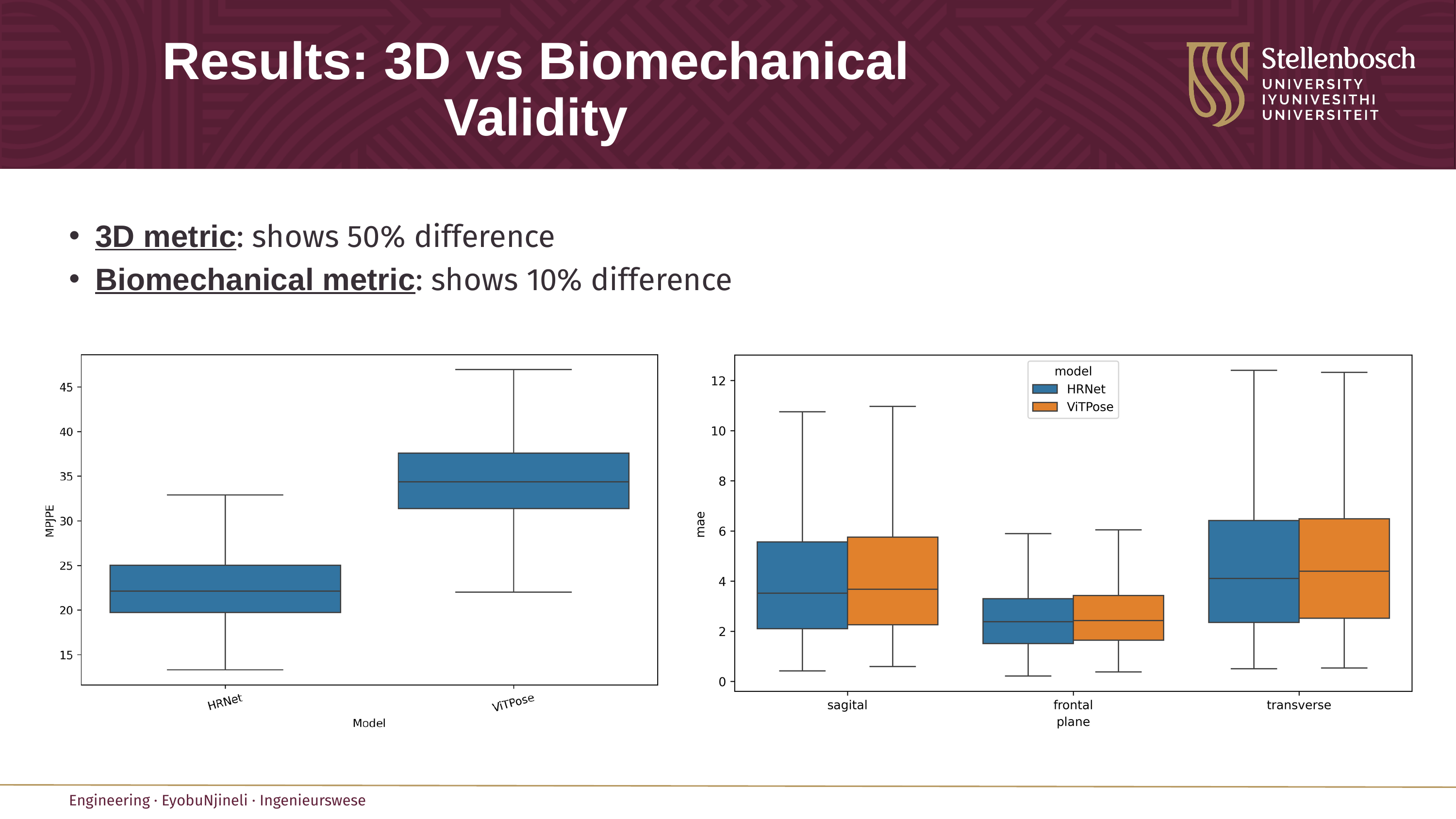

Results: 3D vs Biomechanical Validity

3D metric: shows 50% difference
Biomechanical metric: shows 10% difference

Engineering · EyobuNjineli · Ingenieurswese